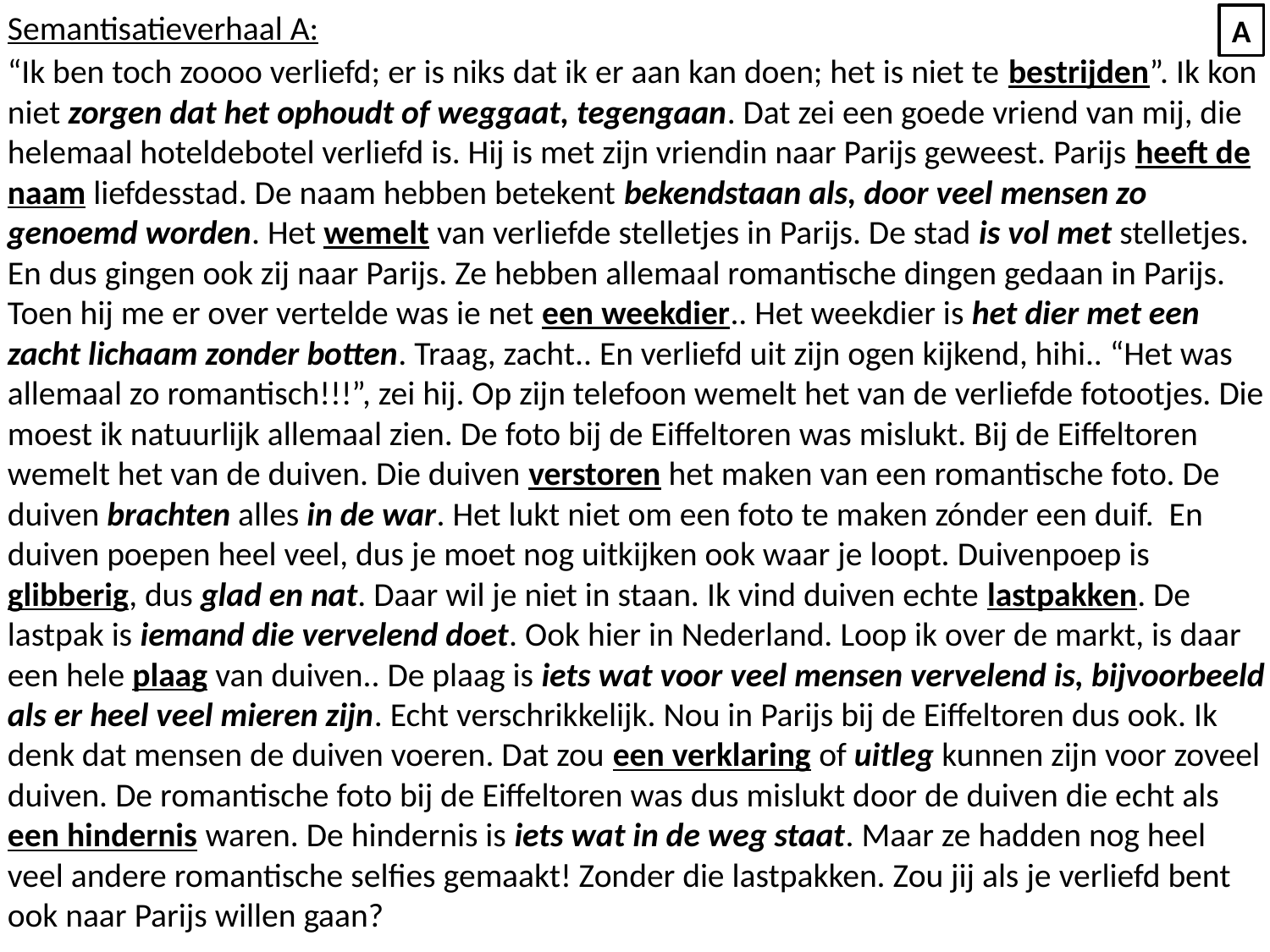

Semantisatieverhaal A:
“Ik ben toch zoooo verliefd; er is niks dat ik er aan kan doen; het is niet te bestrijden”. Ik kon niet zorgen dat het ophoudt of weggaat, tegengaan. Dat zei een goede vriend van mij, die helemaal hoteldebotel verliefd is. Hij is met zijn vriendin naar Parijs geweest. Parijs heeft de naam liefdesstad. De naam hebben betekent bekendstaan als, door veel mensen zo genoemd worden. Het wemelt van verliefde stelletjes in Parijs. De stad is vol met stelletjes. En dus gingen ook zij naar Parijs. Ze hebben allemaal romantische dingen gedaan in Parijs. Toen hij me er over vertelde was ie net een weekdier.. Het weekdier is het dier met een zacht lichaam zonder botten. Traag, zacht.. En verliefd uit zijn ogen kijkend, hihi.. “Het was allemaal zo romantisch!!!”, zei hij. Op zijn telefoon wemelt het van de verliefde fotootjes. Die moest ik natuurlijk allemaal zien. De foto bij de Eiffeltoren was mislukt. Bij de Eiffeltoren wemelt het van de duiven. Die duiven verstoren het maken van een romantische foto. De duiven brachten alles in de war. Het lukt niet om een foto te maken zónder een duif.  En duiven poepen heel veel, dus je moet nog uitkijken ook waar je loopt. Duivenpoep is glibberig, dus glad en nat. Daar wil je niet in staan. Ik vind duiven echte lastpakken. De lastpak is iemand die vervelend doet. Ook hier in Nederland. Loop ik over de markt, is daar een hele plaag van duiven.. De plaag is iets wat voor veel mensen vervelend is, bijvoorbeeld als er heel veel mieren zijn. Echt verschrikkelijk. Nou in Parijs bij de Eiffeltoren dus ook. Ik denk dat mensen de duiven voeren. Dat zou een verklaring of uitleg kunnen zijn voor zoveel duiven. De romantische foto bij de Eiffeltoren was dus mislukt door de duiven die echt als een hindernis waren. De hindernis is iets wat in de weg staat. Maar ze hadden nog heel veel andere romantische selfies gemaakt! Zonder die lastpakken. Zou jij als je verliefd bent ook naar Parijs willen gaan?

A